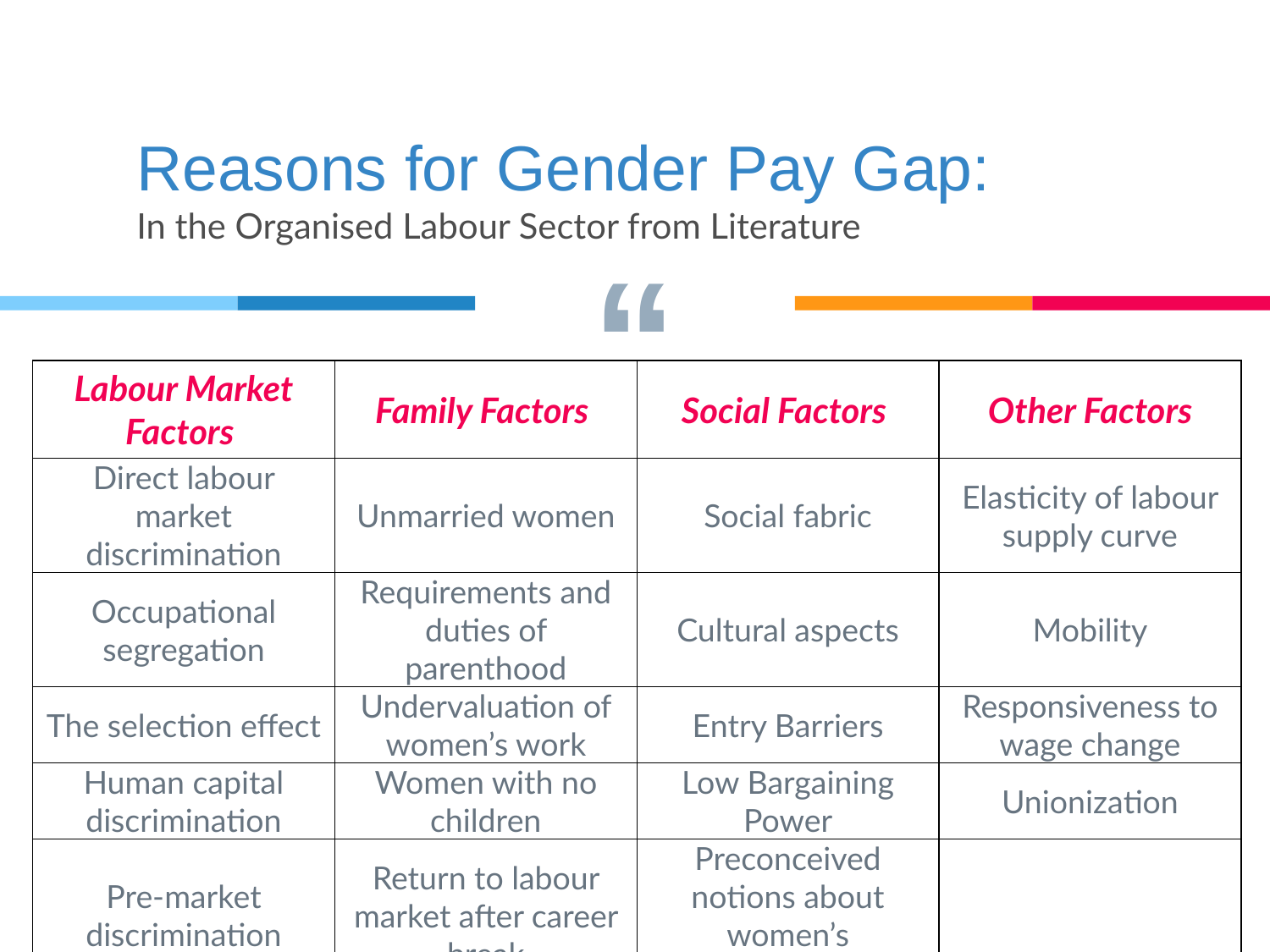

Reasons for Gender Pay Gap:
In the Organised Labour Sector from Literature

| Labour Market Factors | Family Factors | Social Factors | Other Factors |
| --- | --- | --- | --- |
| Direct labour market discrimination | Unmarried women | Social fabric | Elasticity of labour supply curve |
| Occupational segregation | Requirements and duties of parenthood | Cultural aspects | Mobility |
| The selection effect | Undervaluation of women’s work | Entry Barriers | Responsiveness to wage change |
| Human capital discrimination | Women with no children | Low Bargaining Power | Unionization |
| Pre-market discrimination | Return to labour market after career break | Preconceived notions about women’s productivity |  |